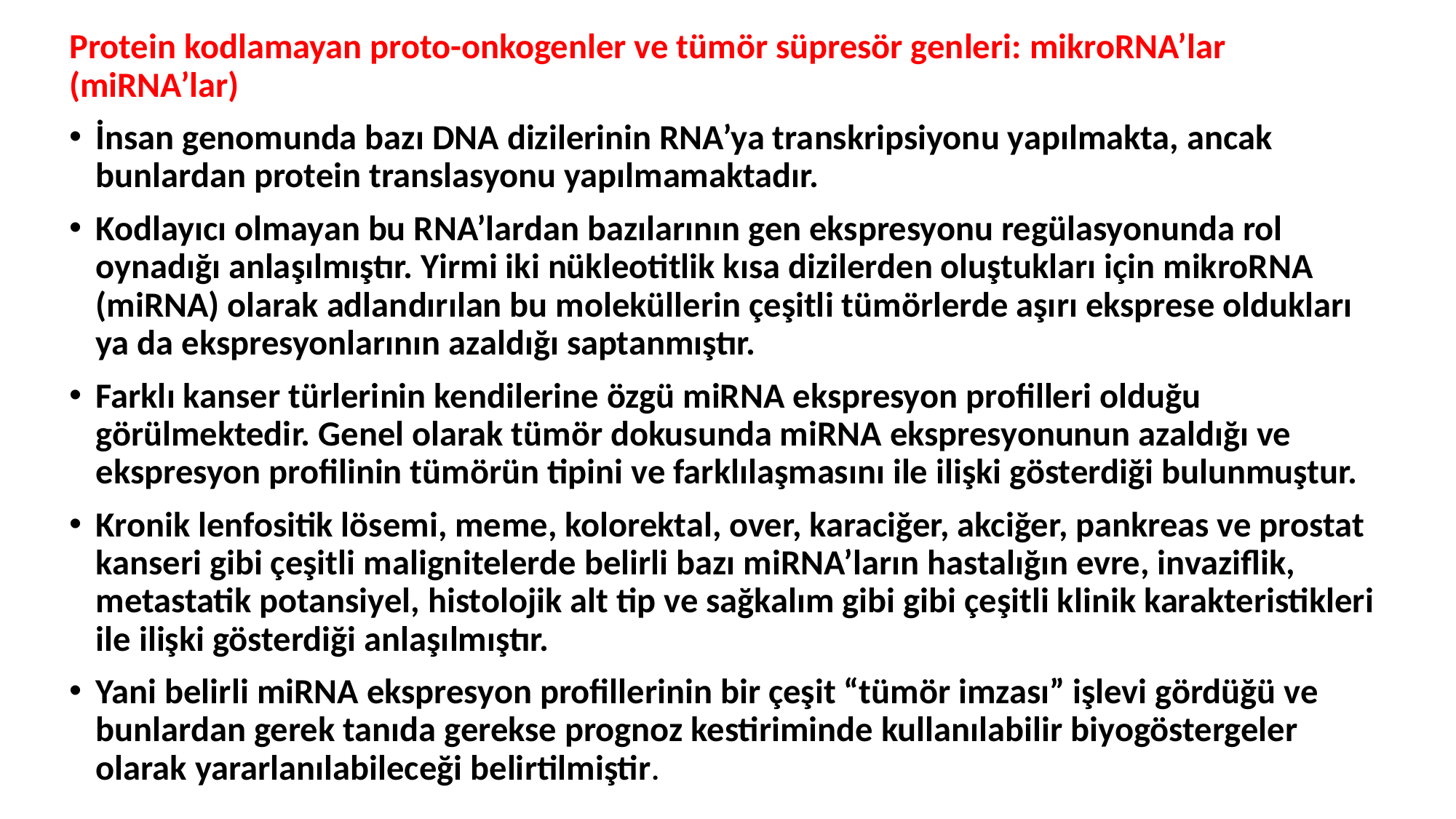

Protein kodlamayan proto-onkogenler ve tümör süpresör genleri: mikroRNA’lar (miRNA’lar)
İnsan genomunda bazı DNA dizilerinin RNA’ya transkripsiyonu yapılmakta, ancak bunlardan protein translasyonu yapılmamaktadır.
Kodlayıcı olmayan bu RNA’lardan bazılarının gen ekspresyonu regülasyonunda rol oynadığı anlaşılmıştır. Yirmi iki nükleotitlik kısa dizilerden oluştukları için mikroRNA (miRNA) olarak adlandırılan bu moleküllerin çeşitli tümörlerde aşırı eksprese oldukları ya da ekspresyonlarının azaldığı saptanmıştır.
Farklı kanser türlerinin kendilerine özgü miRNA ekspresyon profilleri olduğu görülmektedir. Genel olarak tümör dokusunda miRNA ekspresyonunun azaldığı ve ekspresyon profilinin tümörün tipini ve farklılaşmasını ile ilişki gösterdiği bulunmuştur.
Kronik lenfositik lösemi, meme, kolorektal, over, karaciğer, akciğer, pankreas ve prostat kanseri gibi çeşitli malignitelerde belirli bazı miRNA’ların hastalığın evre, invaziflik, metastatik potansiyel, histolojik alt tip ve sağkalım gibi gibi çeşitli klinik karakteristikleri ile ilişki gösterdiği anlaşılmıştır.
Yani belirli miRNA ekspresyon profillerinin bir çeşit “tümör imzası” işlevi gördüğü ve bunlardan gerek tanıda gerekse prognoz kestiriminde kullanılabilir biyogöstergeler olarak yararlanılabileceği belirtilmiştir.